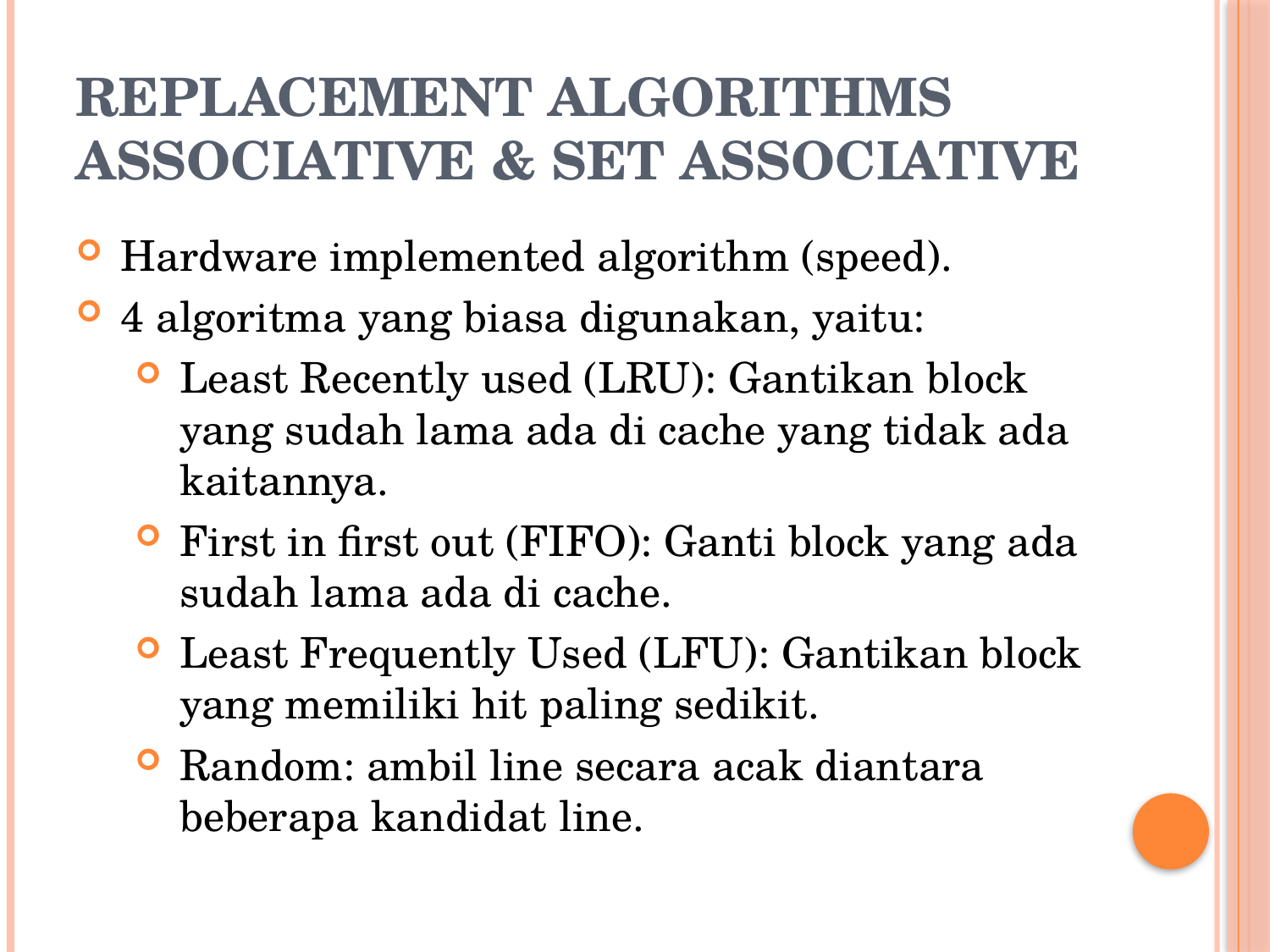

# Replacement Algorithms Associative & Set Associative
Hardware implemented algorithm (speed).
4 algoritma yang biasa digunakan, yaitu:
Least Recently used (LRU): Gantikan block yang sudah lama ada di cache yang tidak ada kaitannya.
First in first out (FIFO): Ganti block yang ada sudah lama ada di cache.
Least Frequently Used (LFU): Gantikan block yang memiliki hit paling sedikit.
Random: ambil line secara acak diantara beberapa kandidat line.